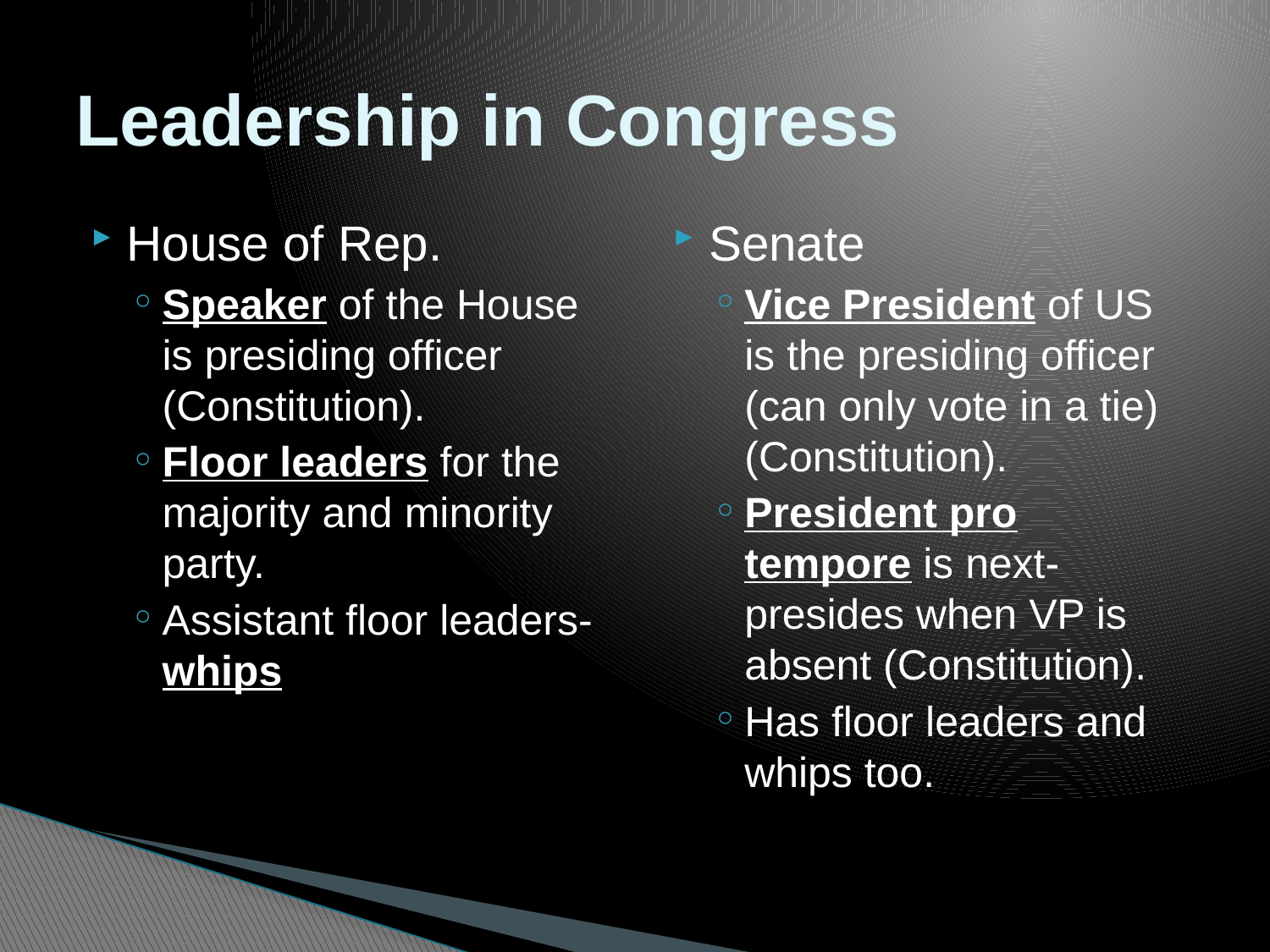

# Leadership in Congress
House of Rep.
Speaker of the House is presiding officer (Constitution).
Floor leaders for the majority and minority party.
Assistant floor leaders-whips

Senate
Vice President of US is the presiding officer (can only vote in a tie) (Constitution).
President pro tempore is next-presides when VP is absent (Constitution).
Has floor leaders and whips too.